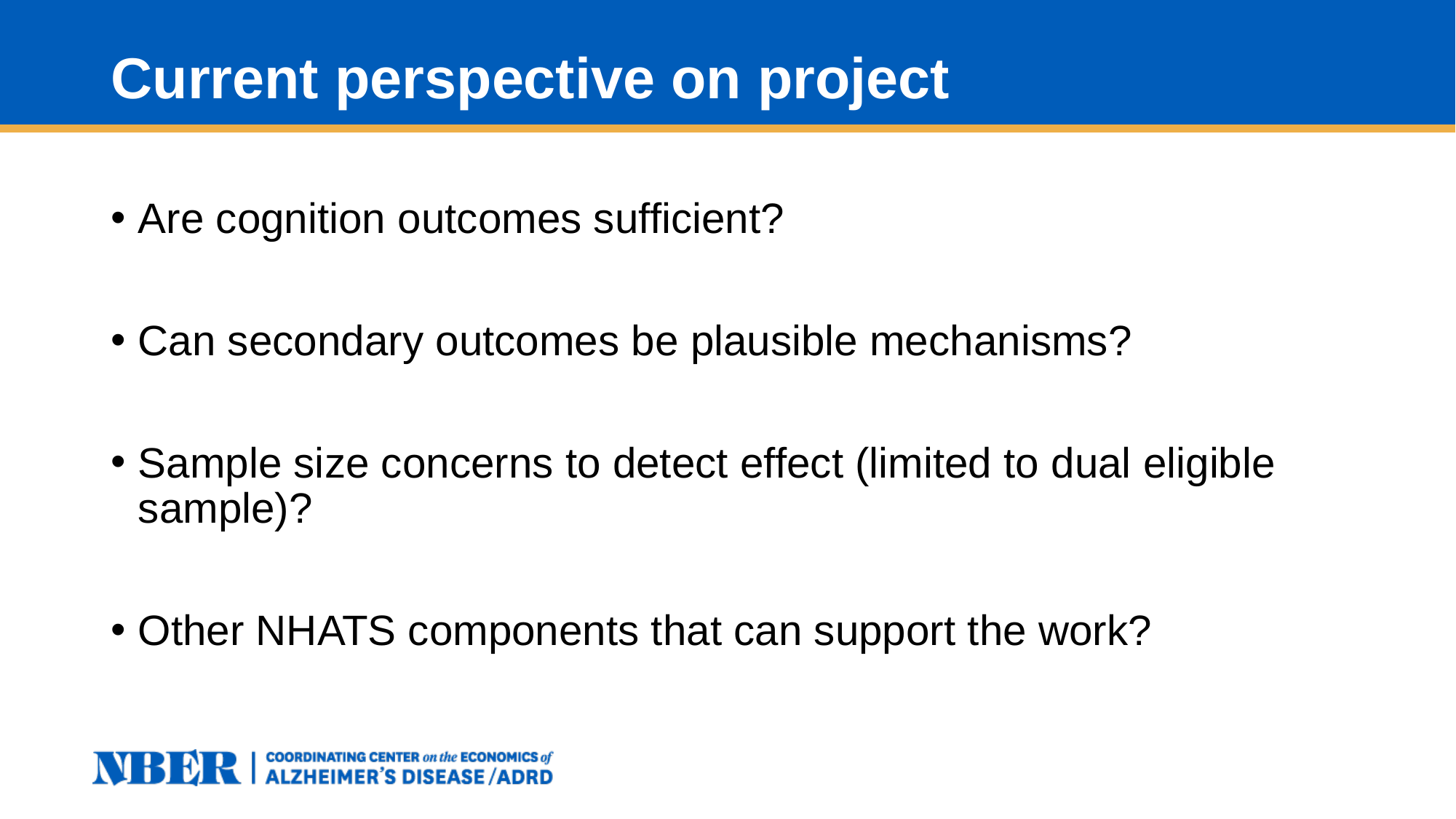

# Current perspective on project
Are cognition outcomes sufficient?

Can secondary outcomes be plausible mechanisms?

Sample size concerns to detect effect (limited to dual eligible  sample)?

Other NHATS components that can support the work?